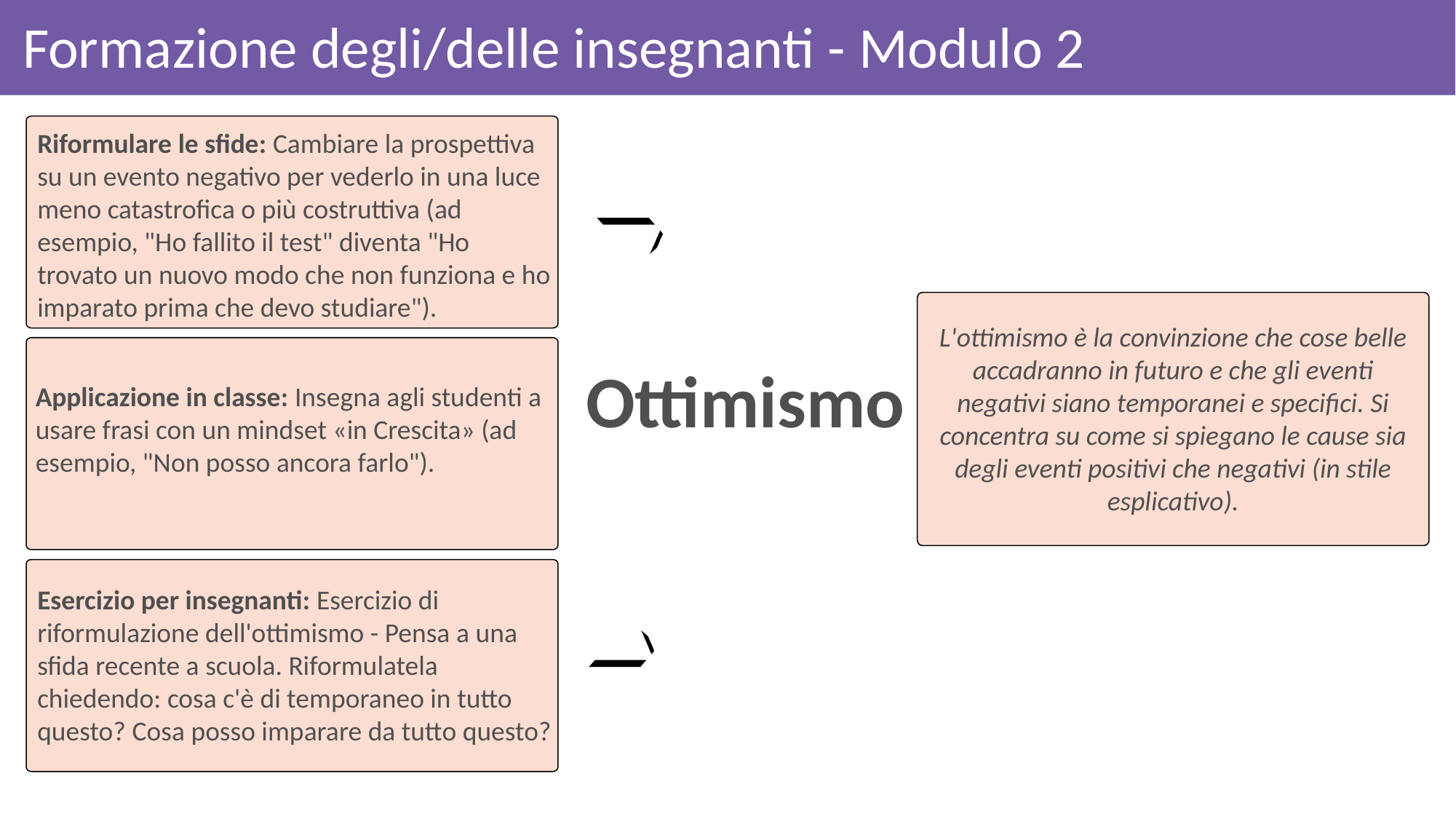

Formazione degli/delle insegnanti - Modulo 2

Riformulare le sfide: Cambiare la prospettiva su un evento negativo per vederlo in una luce meno catastrofica o più costruttiva (ad esempio, "Ho fallito il test" diventa "Ho trovato un nuovo modo che non funziona e ho imparato prima che devo studiare").

L'ottimismo è la convinzione che cose belle accadranno in futuro e che gli eventi negativi siano temporanei e specifici. Si concentra su come si spiegano le cause sia degli eventi positivi che negativi (in stile esplicativo).

Ottimismo
Applicazione in classe: Insegna agli studenti a usare frasi con un mindset «in Crescita» (ad esempio, "Non posso ancora farlo").

Esercizio per insegnanti: Esercizio di riformulazione dell'ottimismo - Pensa a una sfida recente a scuola. Riformulatela chiedendo: cosa c'è di temporaneo in tutto questo? Cosa posso imparare da tutto questo?